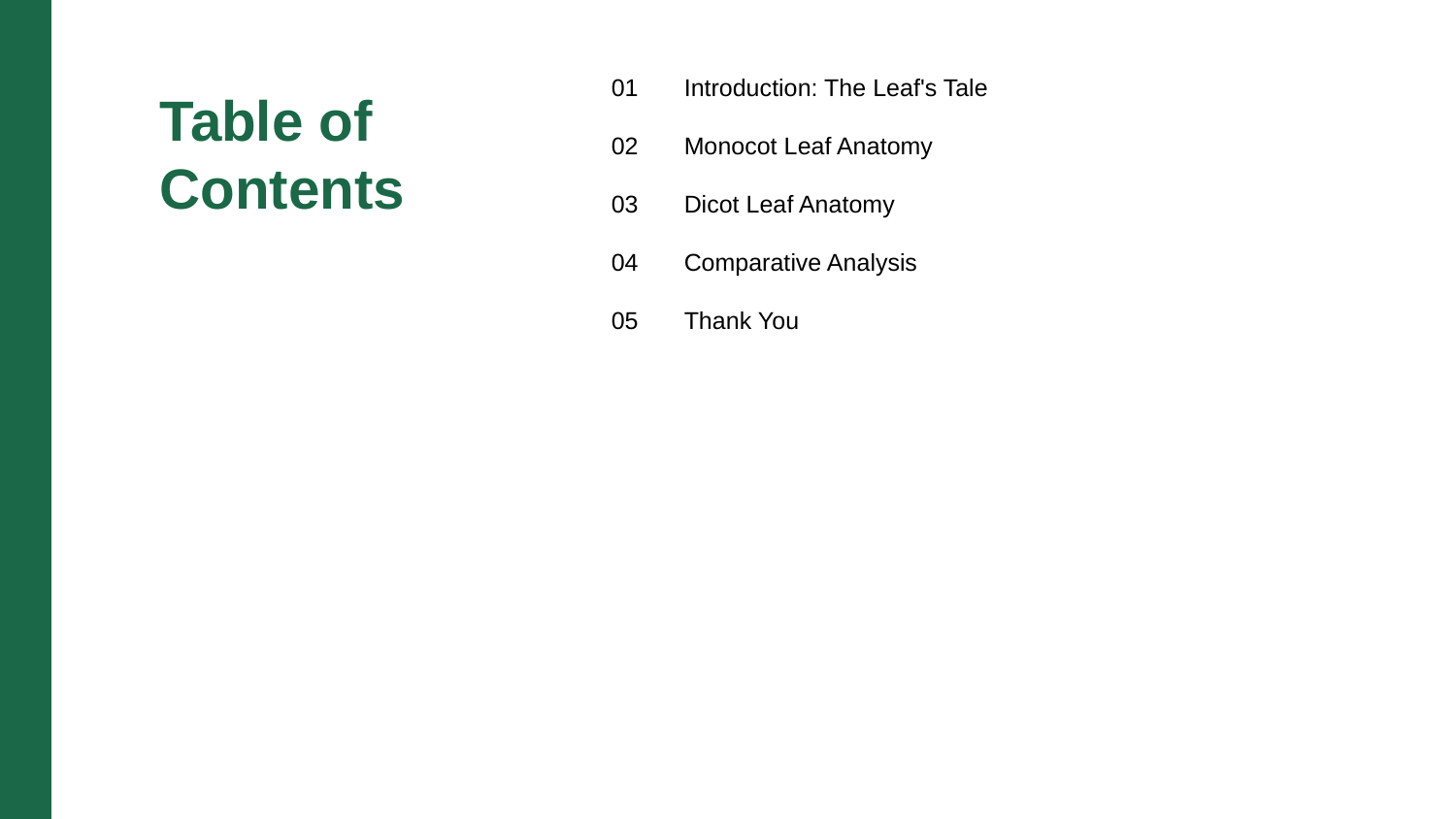

01
Introduction: The Leaf's Tale
Table of Contents
02
Monocot Leaf Anatomy
03
Dicot Leaf Anatomy
04
Comparative Analysis
05
Thank You